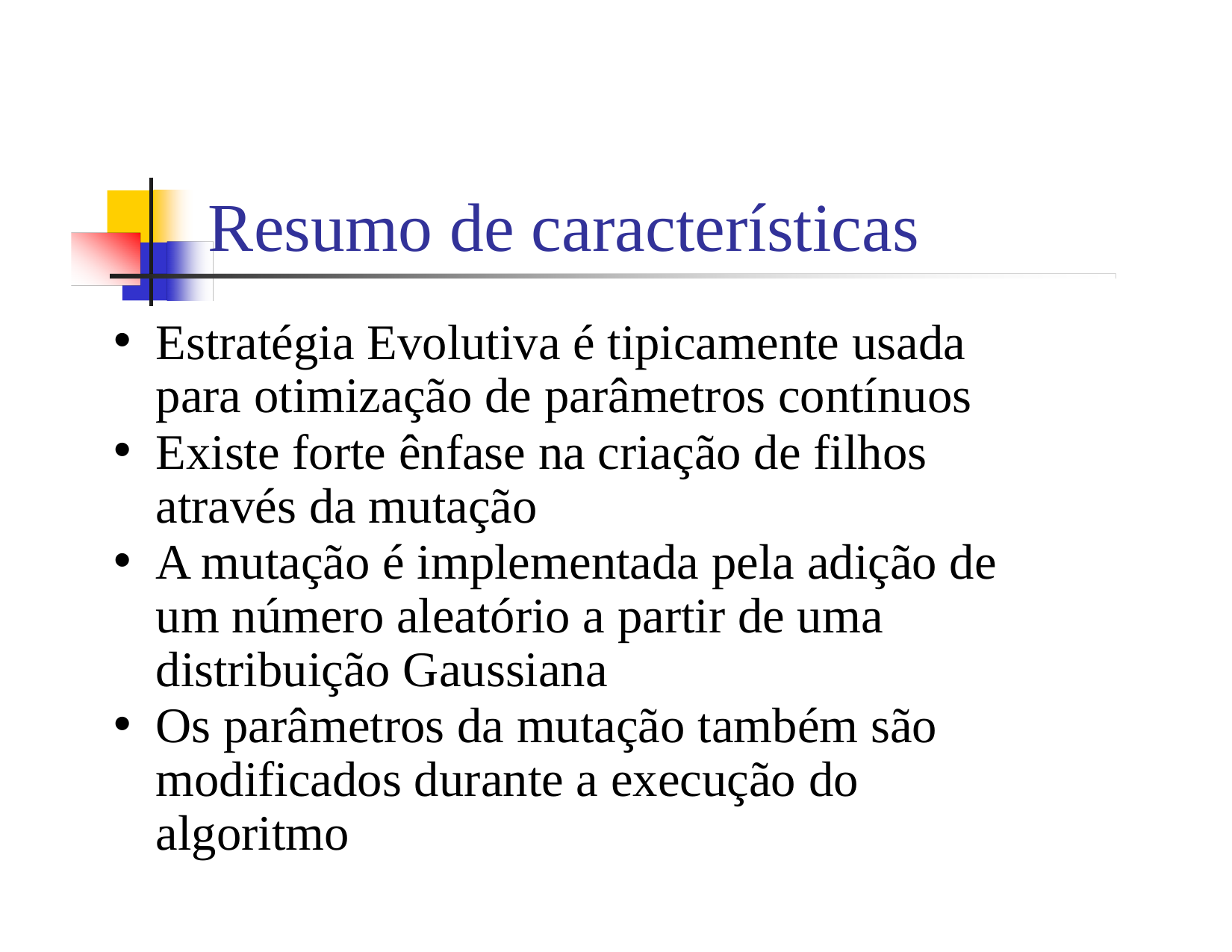

Resumo de características

Estratégia Evolutiva é tipicamente usada para otimização de parâmetros contínuos
Existe forte ênfase na criação de filhos através da mutação
A mutação é implementada pela adição de um número aleatório a partir de uma distribuição Gaussiana
Os parâmetros da mutação também são modificados durante a execução do algoritmo